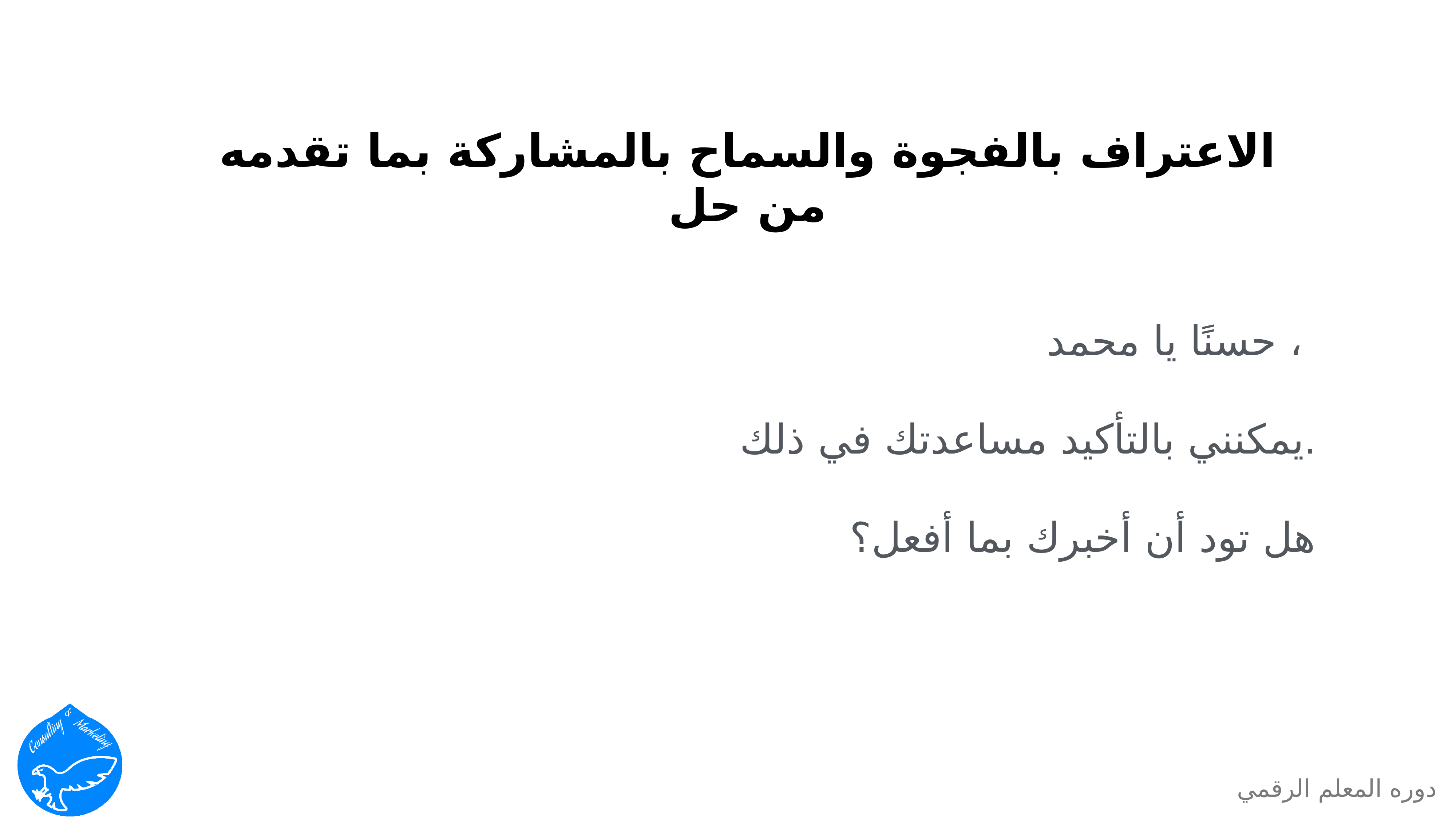

الاعتراف بالفجوة والسماح بالمشاركة بما تقدمه من حل
حسنًا يا محمد ،
يمكنني بالتأكيد مساعدتك في ذلك.
هل تود أن أخبرك بما أفعل؟